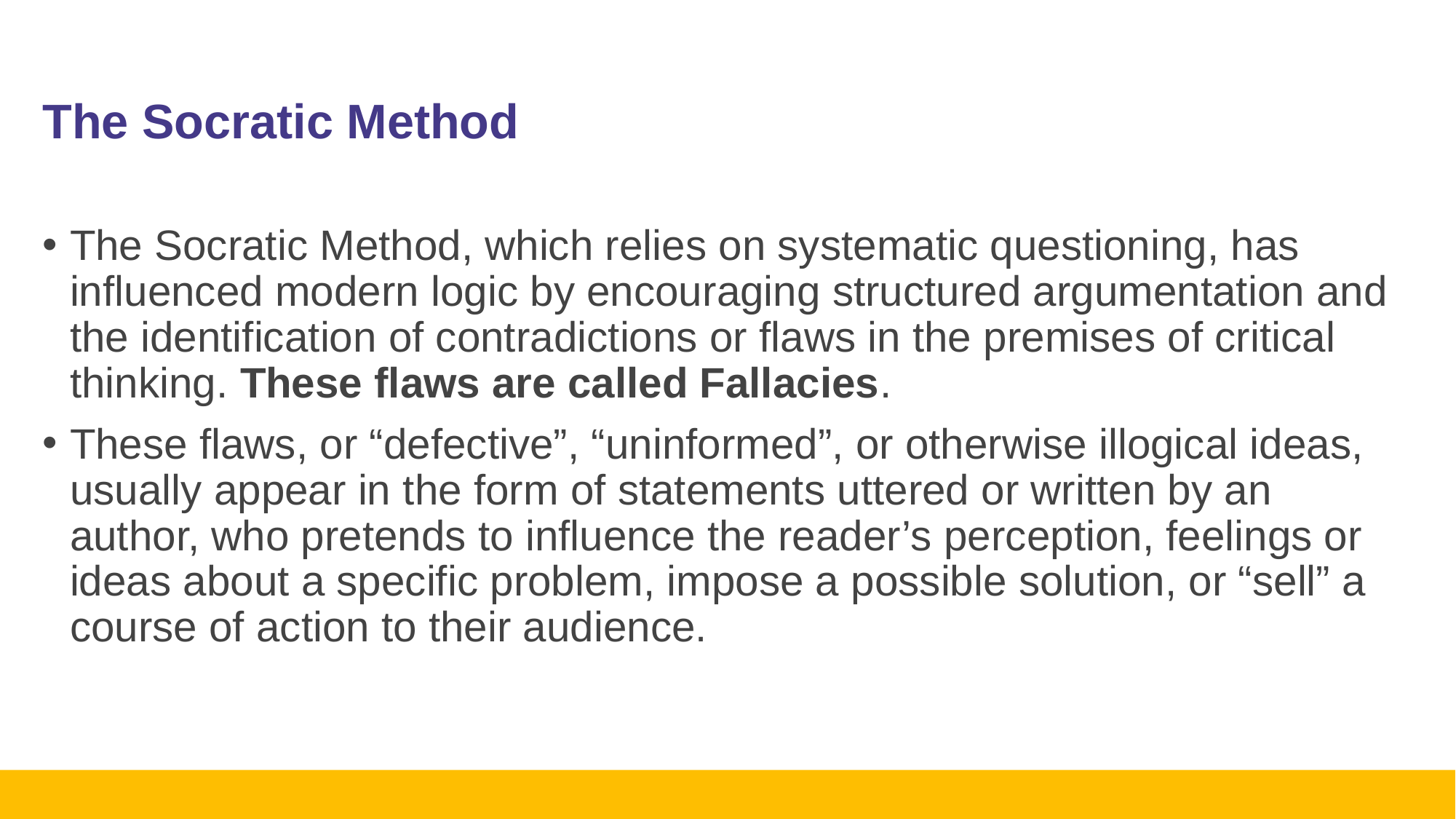

# The Socratic Method
The Socratic Method, which relies on systematic questioning, has influenced modern logic by encouraging structured argumentation and the identification of contradictions or flaws in the premises of critical thinking. These flaws are called Fallacies.
These flaws, or “defective”, “uninformed”, or otherwise illogical ideas, usually appear in the form of statements uttered or written by an author, who pretends to influence the reader’s perception, feelings or ideas about a specific problem, impose a possible solution, or “sell” a course of action to their audience.